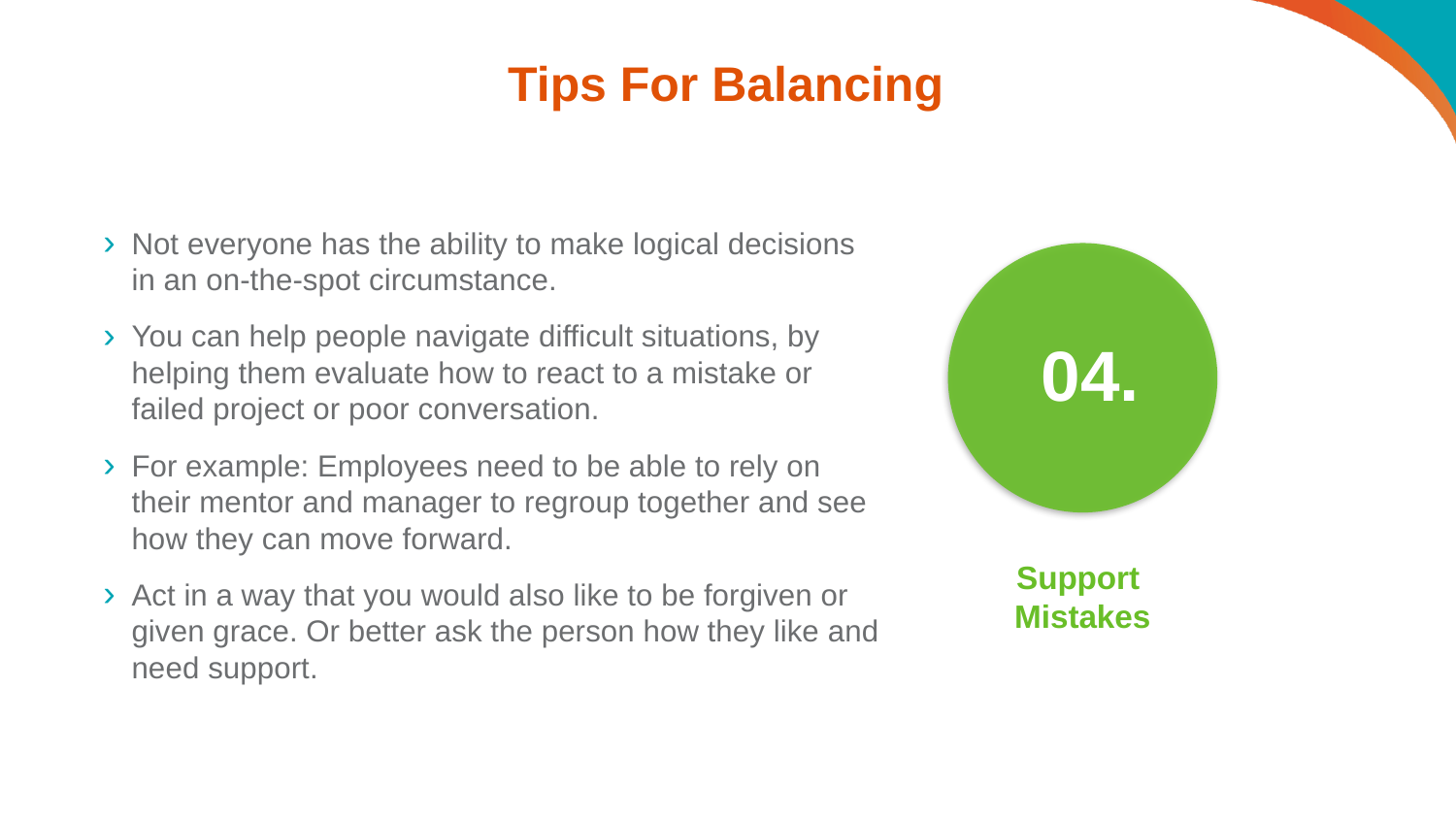

# Tips For Balancing
Not everyone has the ability to make logical decisions in an on-the-spot circumstance.
You can help people navigate difficult situations, by helping them evaluate how to react to a mistake or failed project or poor conversation.
For example: Employees need to be able to rely on their mentor and manager to regroup together and see how they can move forward.
Act in a way that you would also like to be forgiven or given grace. Or better ask the person how they like and need support.

04.
03.
01.
02.
Support
Mistakes